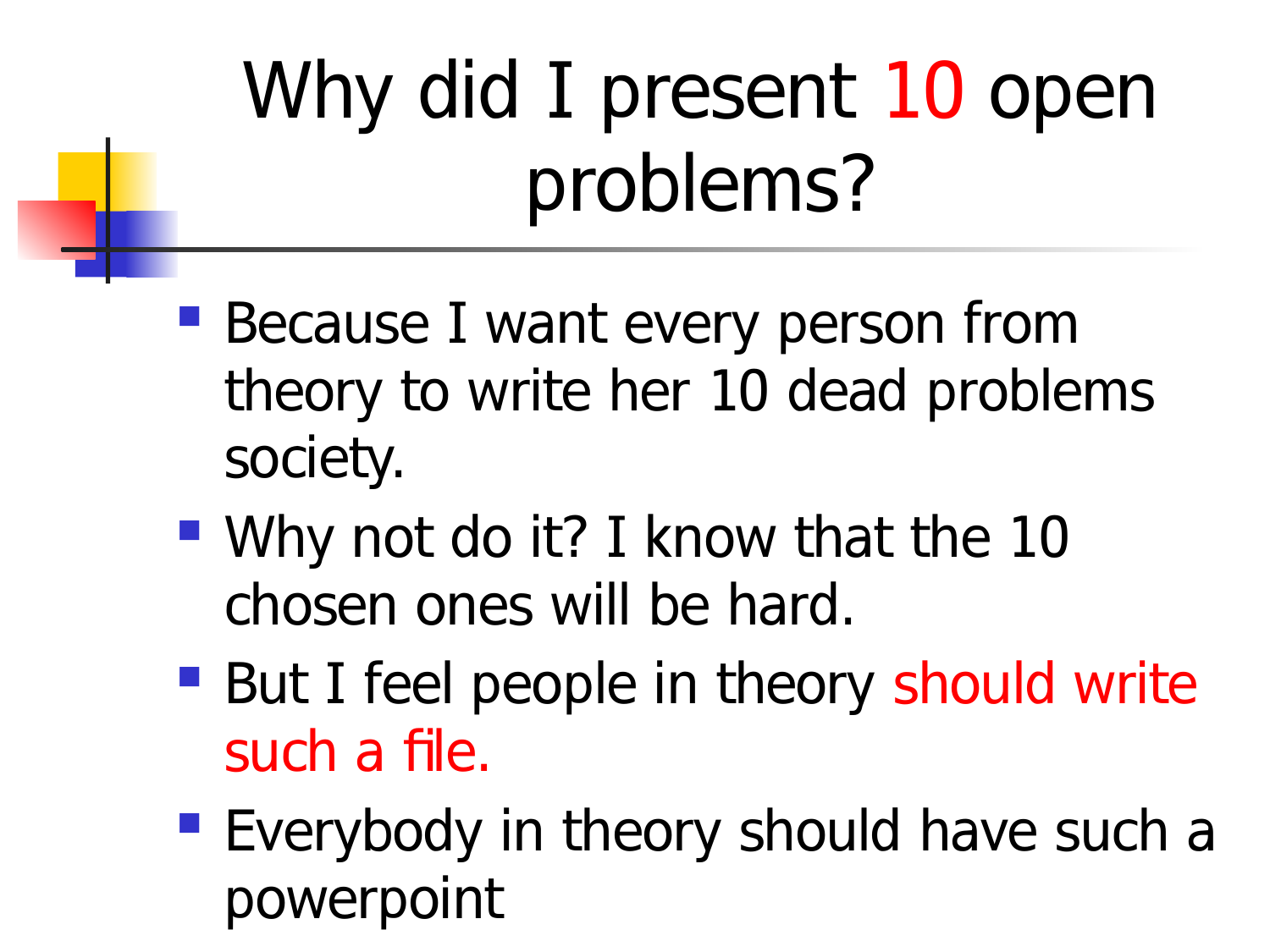

# Why did I present 10 open problems?
Because I want every person from theory to write her 10 dead problems society.
Why not do it? I know that the 10 chosen ones will be hard.
But I feel people in theory should write such a file.
Everybody in theory should have such a powerpoint